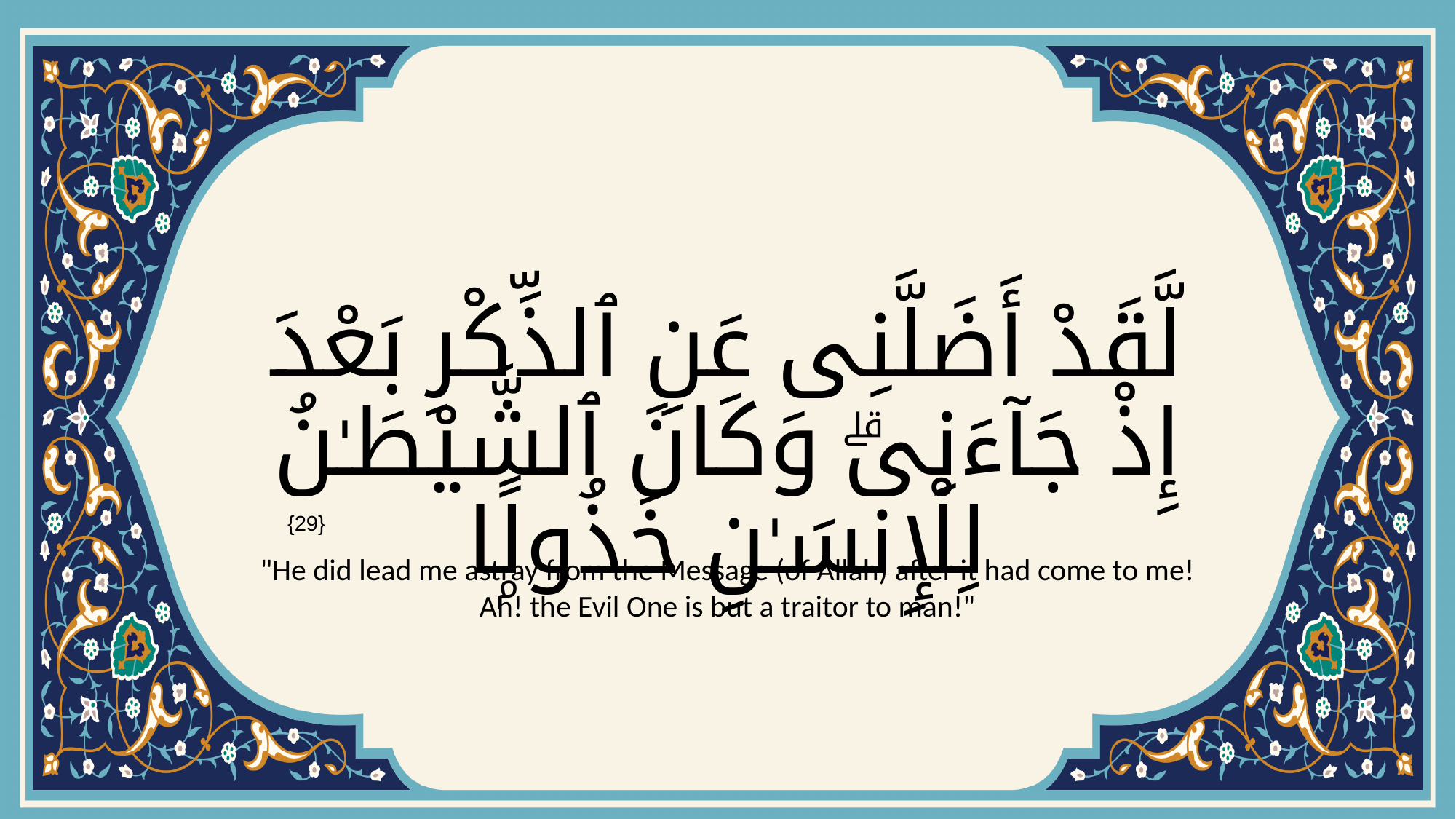

# لَّقَدْ أَضَلَّنِى عَنِ ٱلذِّكْرِ بَعْدَ إِذْ جَآءَنِىۗ وَكَانَ ٱلشَّيْطَـٰنُ لِلْإِنسَـٰنِ خَذُولًۭا
{29}
"He did lead me astray from the Message (of Allah) after it had come to me! Ah! the Evil One is but a traitor to man!"